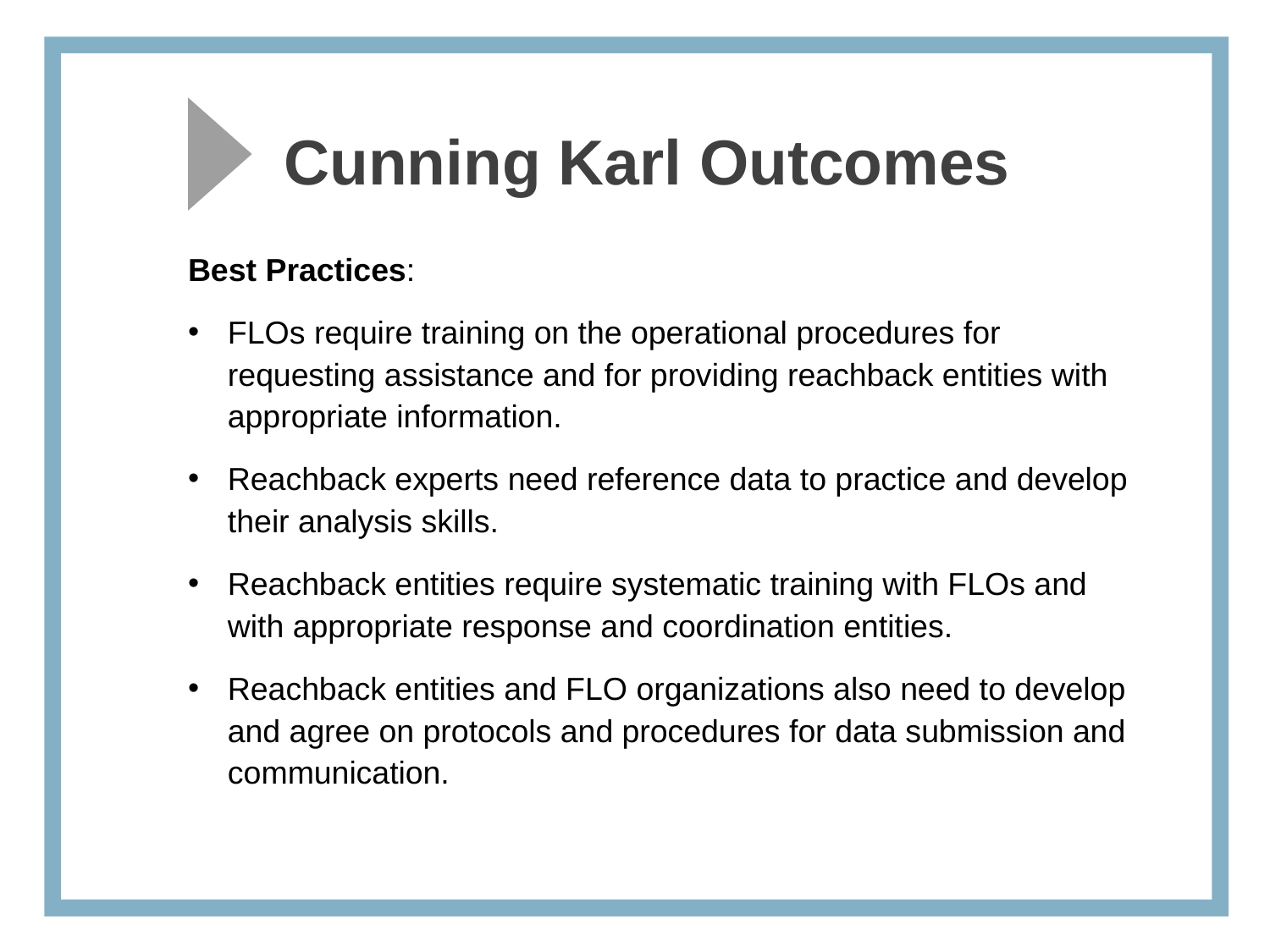

Cunning Karl Outcomes

Best Practices:
FLOs require training on the operational procedures for requesting assistance and for providing reachback entities with appropriate information.
Reachback experts need reference data to practice and develop their analysis skills.
Reachback entities require systematic training with FLOs and with appropriate response and coordination entities.
Reachback entities and FLO organizations also need to develop and agree on protocols and procedures for data submission and communication.
11